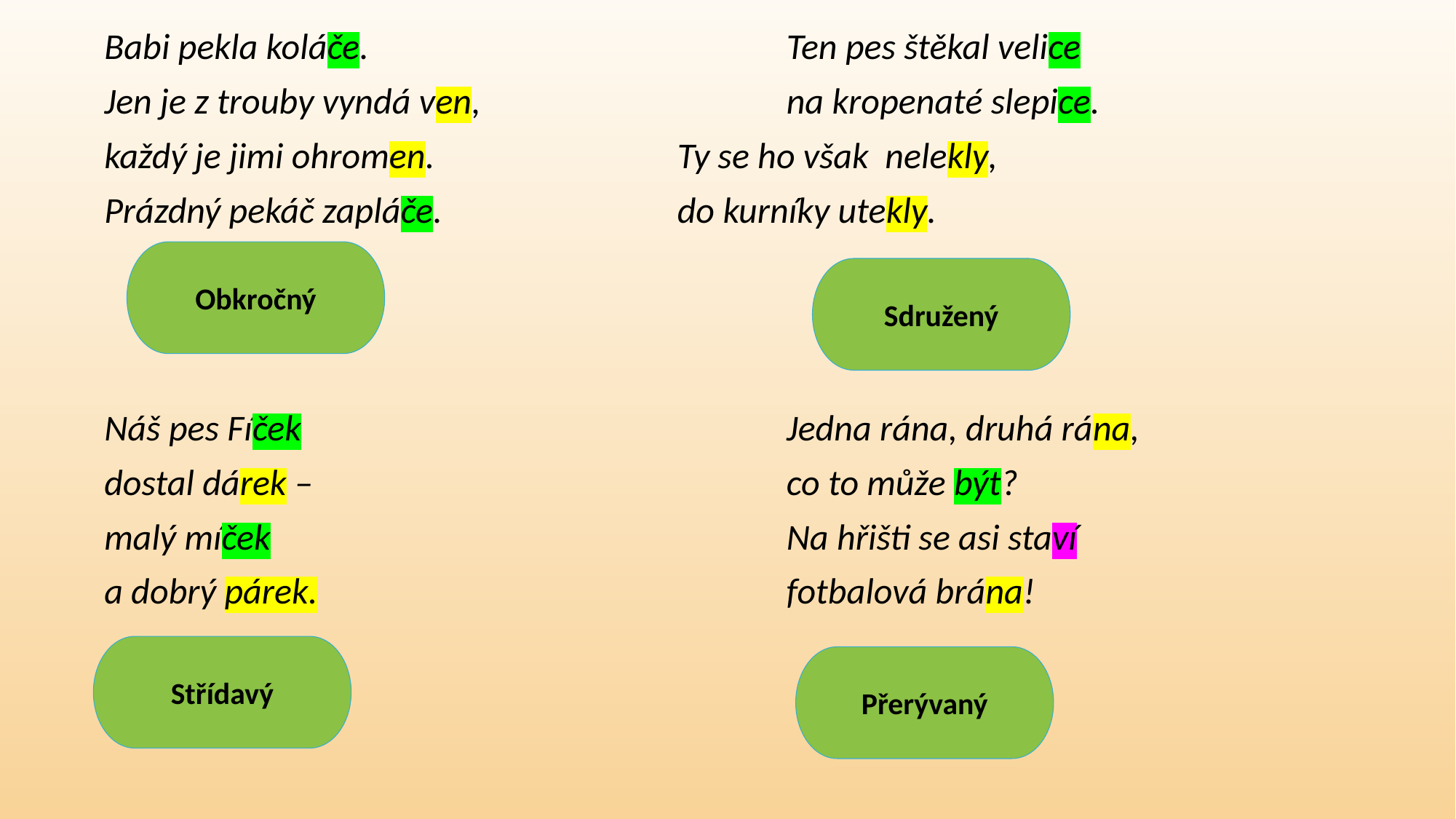

Babi pekla koláče.				Ten pes štěkal velice
Jen je z trouby vyndá ven, 			na kropenaté slepice.
každý je jimi ohromen.			Ty se ho však  nelekly,
Prázdný pekáč zapláče.			do kurníky utekly.

Náš pes Fíček					Jedna rána, druhá rána,
dostal dárek –					co to může být?
malý míček					Na hřišti se asi staví
a dobrý párek.					fotbalová brána!
Obkročný
Sdružený
Střídavý
Přerývaný